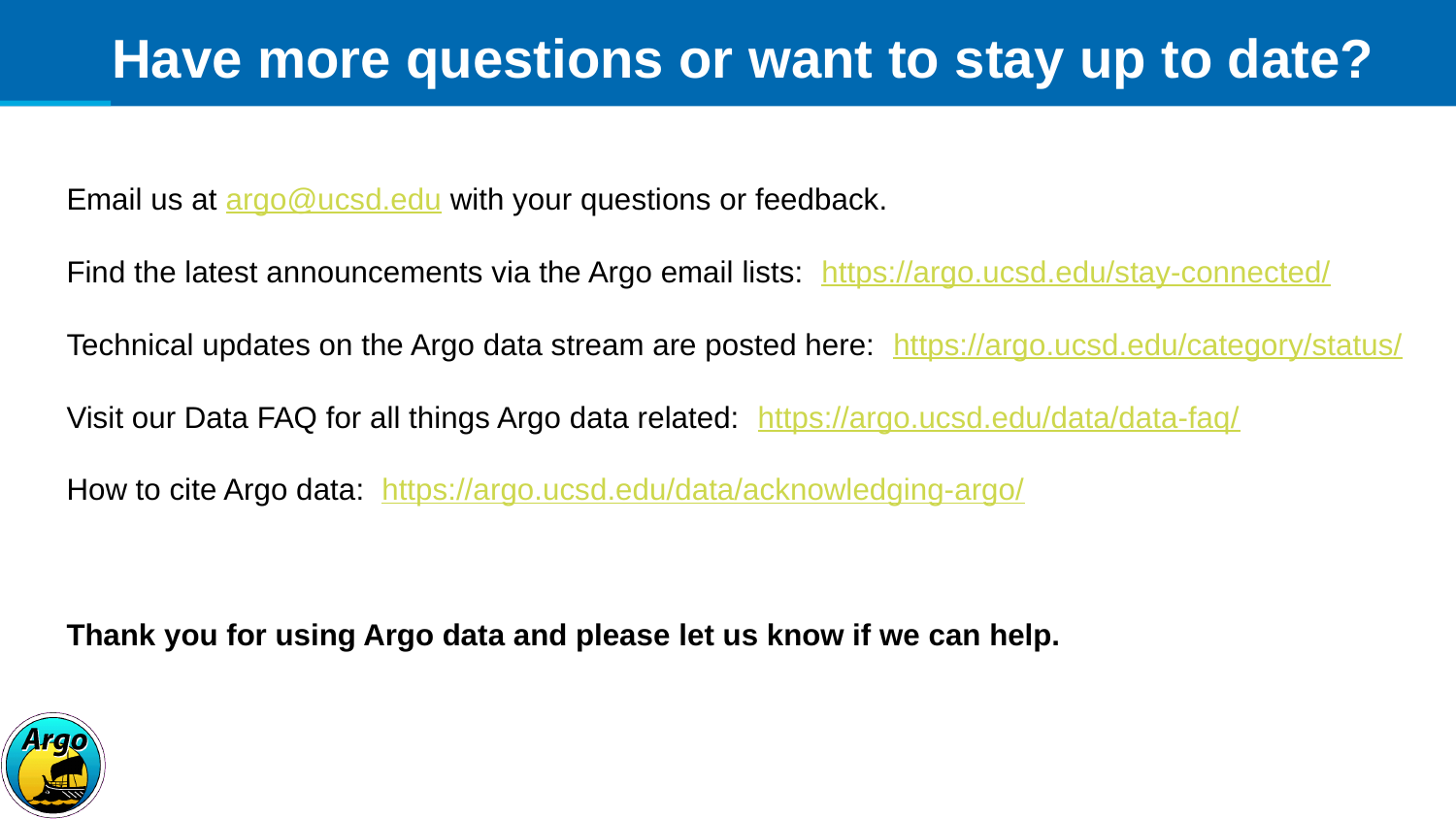

# Have more questions or want to stay up to date?

Email us at argo@ucsd.edu with your questions or feedback.

Find the latest announcements via the Argo email lists:  https://argo.ucsd.edu/stay-connected/

Technical updates on the Argo data stream are posted here:  https://argo.ucsd.edu/category/status/

Visit our Data FAQ for all things Argo data related:  https://argo.ucsd.edu/data/data-faq/

How to cite Argo data:  https://argo.ucsd.edu/data/acknowledging-argo/

Thank you for using Argo data and please let us know if we can help.